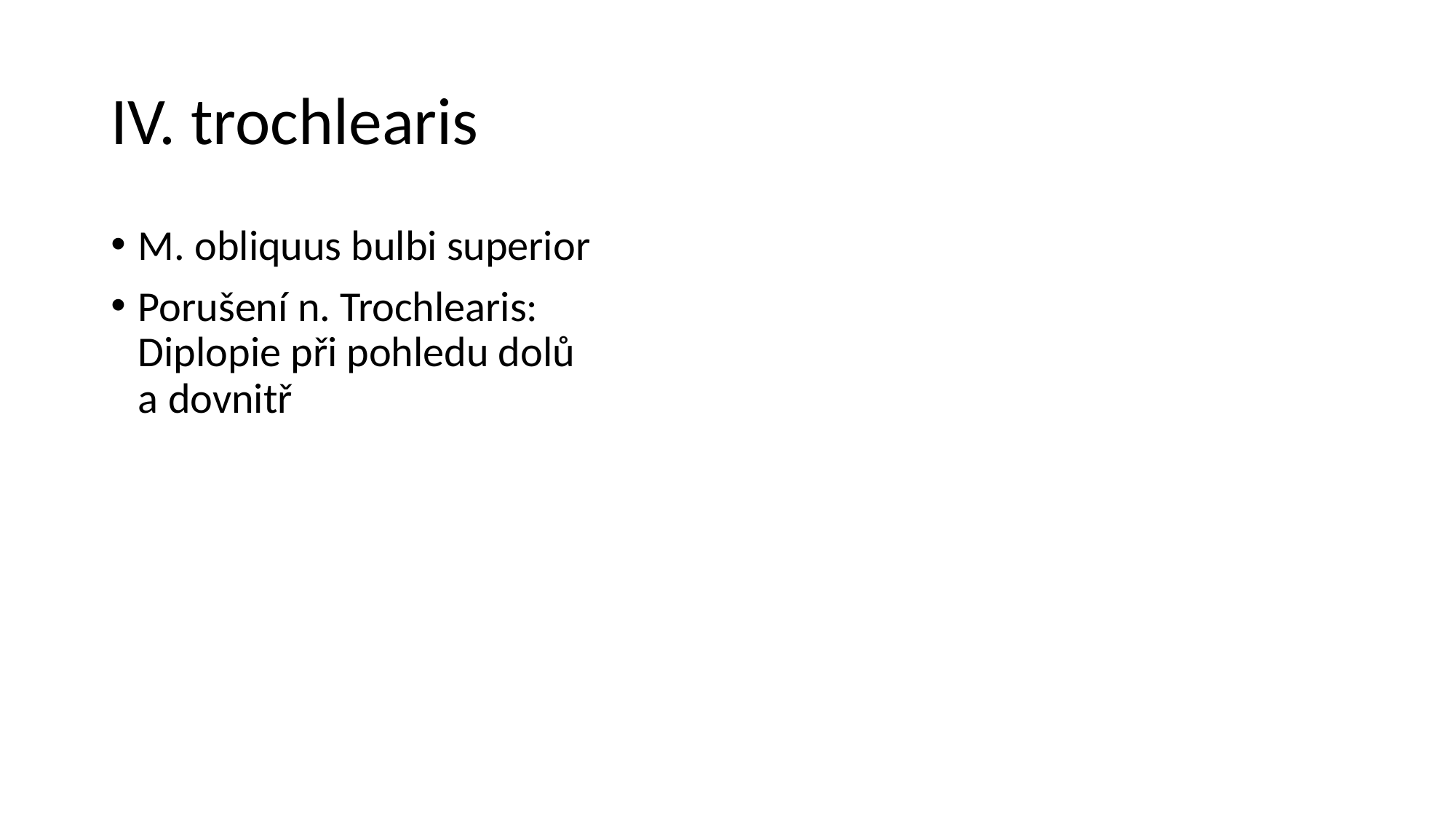

# IV. trochlearis
M. obliquus bulbi superior
Porušení n. Trochlearis: Diplopie při pohledu dolů a dovnitř